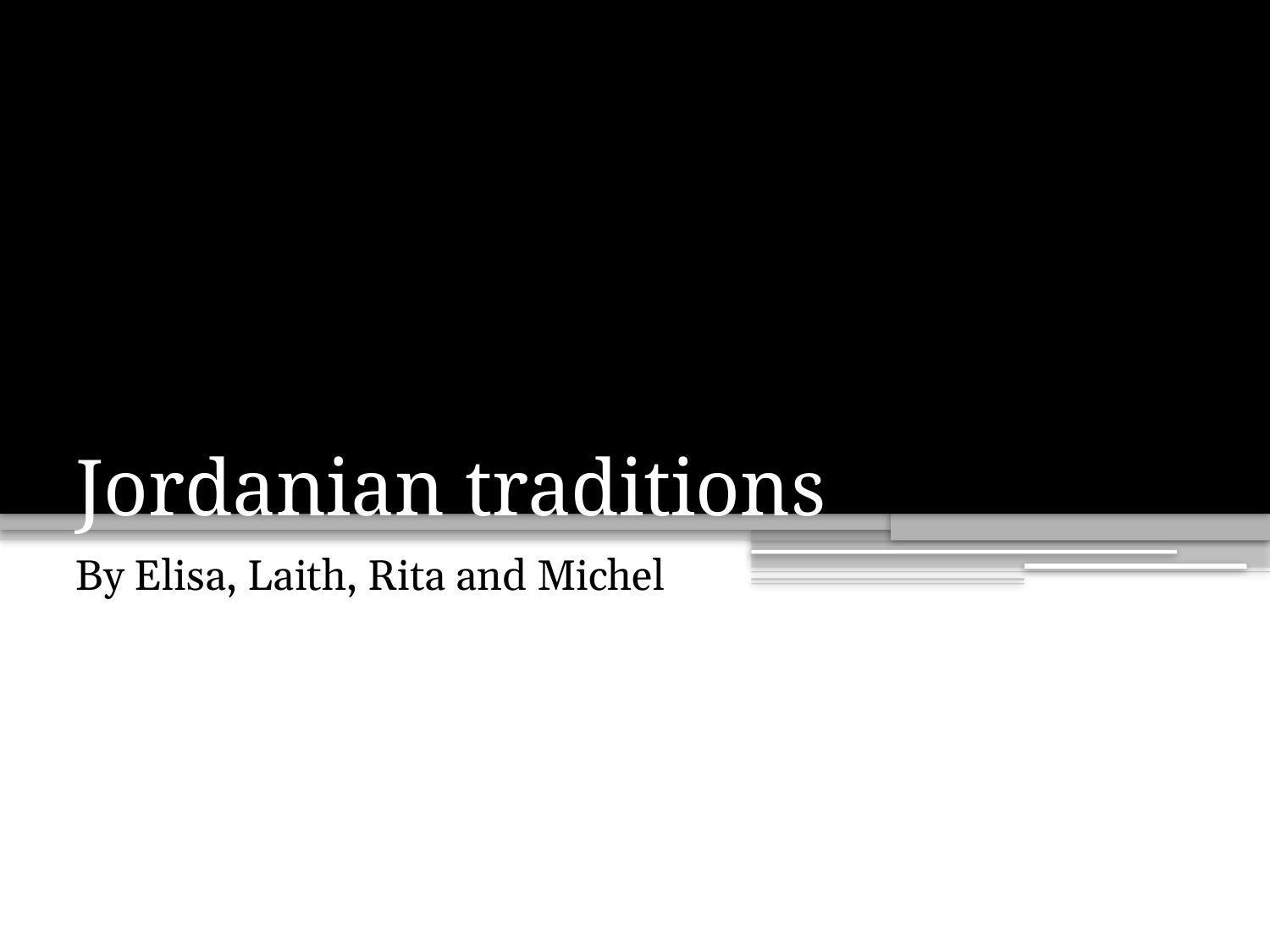

# Jordanian traditions
By Elisa, Laith, Rita and Michel